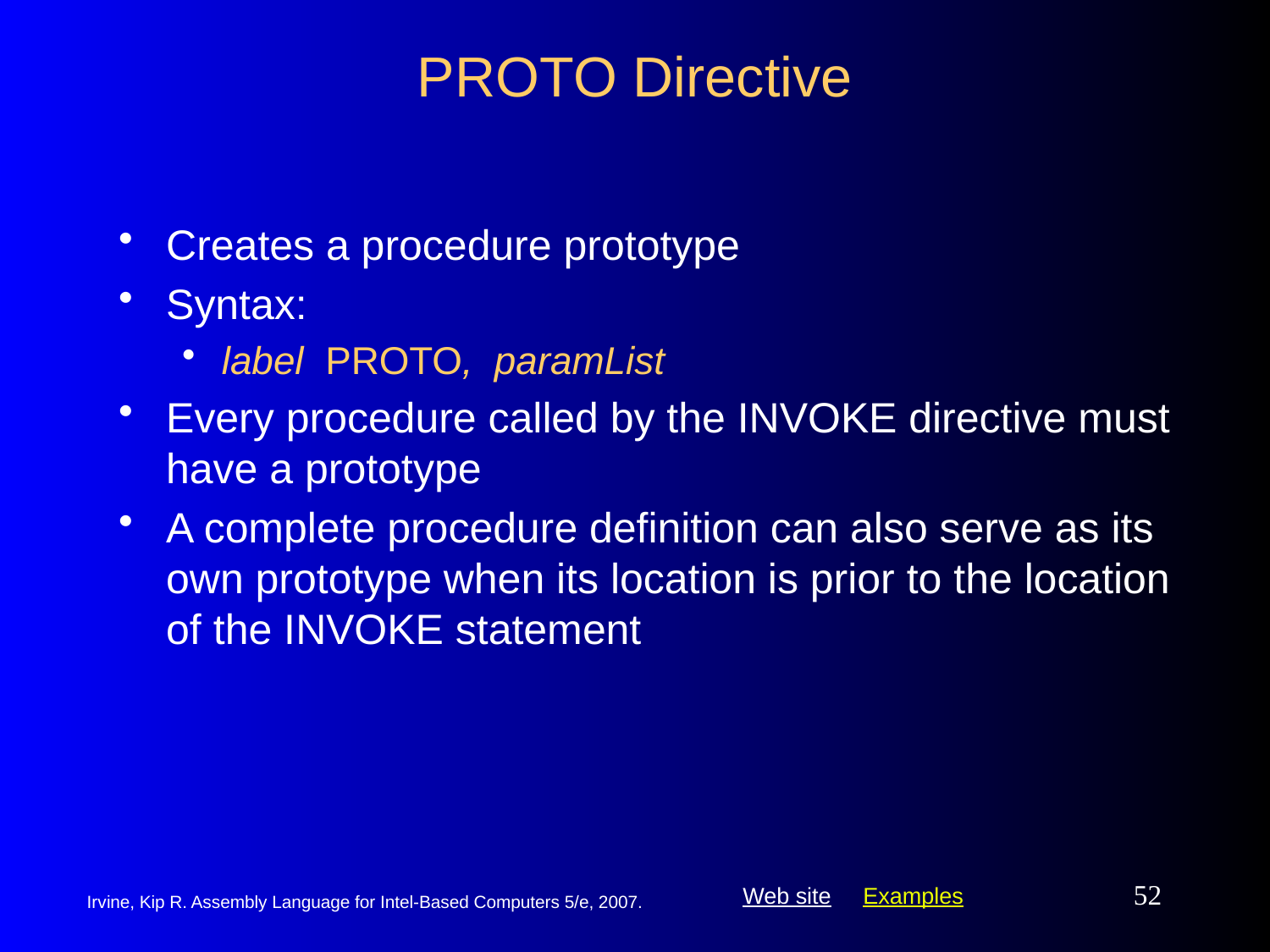

# PROTO Directive
Creates a procedure prototype
Syntax:
label  PROTO,  paramList
Every procedure called by the INVOKE directive must have a prototype
A complete procedure definition can also serve as its own prototype when its location is prior to the location of the INVOKE statement
52
Irvine, Kip R. Assembly Language for Intel-Based Computers 5/e, 2007.